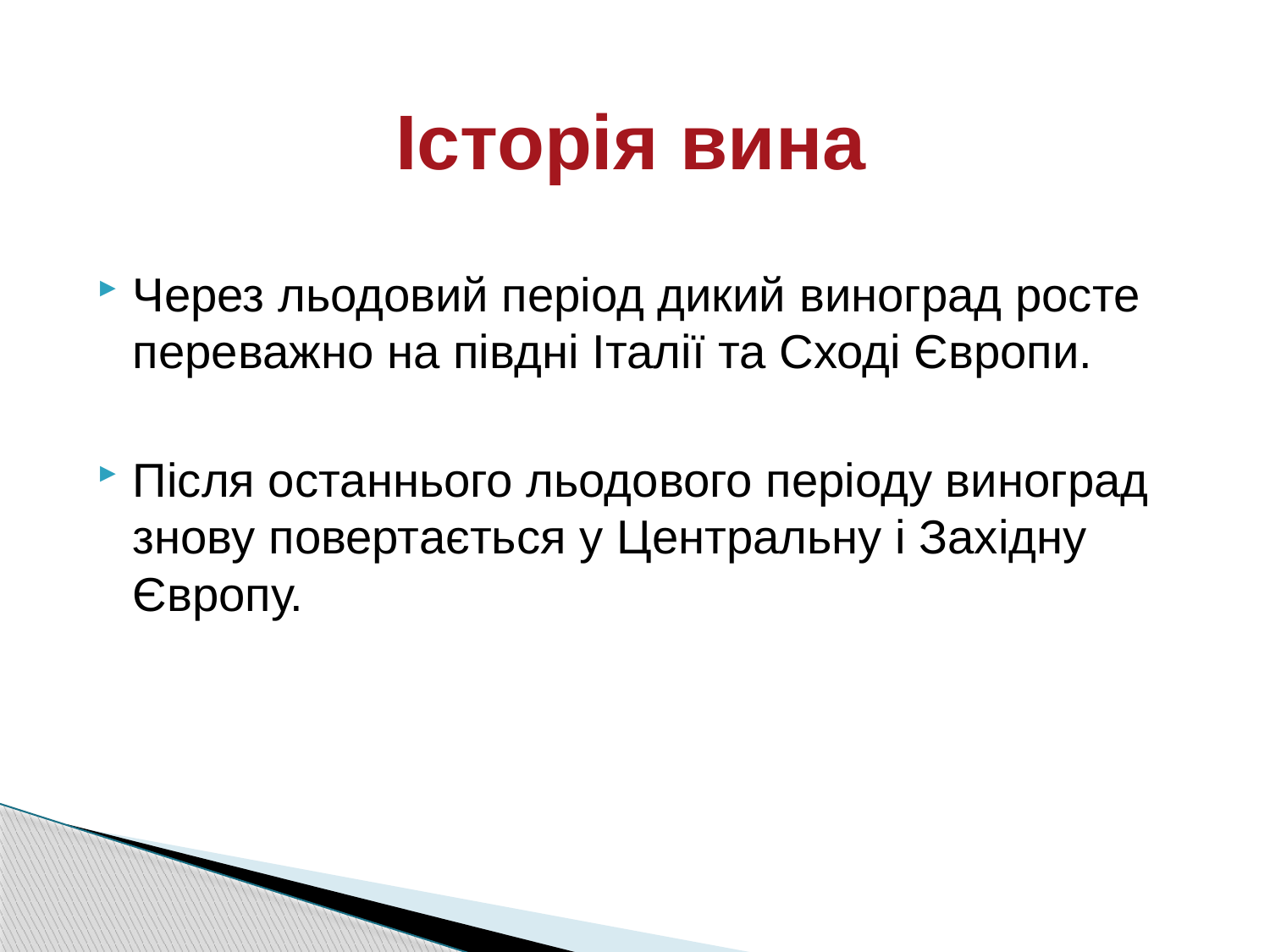

# Історія вина
Через льодовий період дикий виноград росте переважно на півдні Італії та Сході Європи.

Після останнього льодового періоду виноград знову повертається у Центральну і Західну Європу.